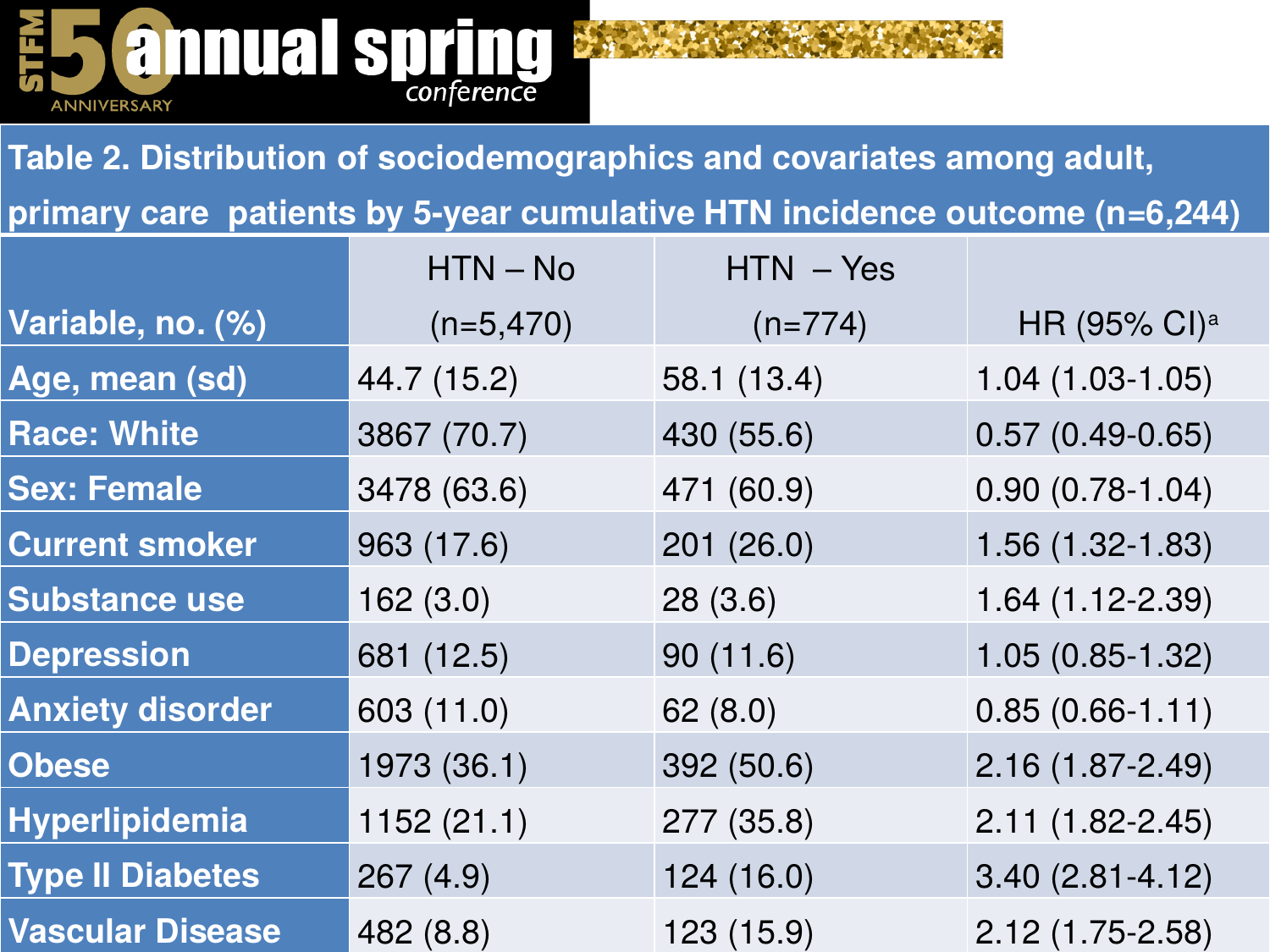

| Table 2. Distribution of sociodemographics and covariates among adult, primary care patients by 5-year cumulative HTN incidence outcome (n=6,244) |  |  |  |
| --- | --- | --- | --- |
| Variable, no. (%) | HTN – No (n=5,470) | HTN – Yes (n=774) | HR (95% CI)a |
| Age, mean (sd) | 44.7 (15.2) | 58.1 (13.4) | 1.04 (1.03-1.05) |
| Race: White | 3867 (70.7) | 430 (55.6) | 0.57 (0.49-0.65) |
| Sex: Female | 3478 (63.6) | 471 (60.9) | 0.90 (0.78-1.04) |
| Current smoker | 963 (17.6) | 201 (26.0) | 1.56 (1.32-1.83) |
| Substance use | 162 (3.0) | 28 (3.6) | 1.64 (1.12-2.39) |
| Depression | 681 (12.5) | 90 (11.6) | 1.05 (0.85-1.32) |
| Anxiety disorder | 603 (11.0) | 62 (8.0) | 0.85 (0.66-1.11) |
| Obese | 1973 (36.1) | 392 (50.6) | 2.16 (1.87-2.49) |
| Hyperlipidemia | 1152 (21.1) | 277 (35.8) | 2.11 (1.82-2.45) |
| Type II Diabetes | 267 (4.9) | 124 (16.0) | 3.40 (2.81-4.12) |
| Vascular Disease | 482 (8.8) | 123 (15.9) | 2.12 (1.75-2.58) |
| Note: HTN = hypertension; HR=hazard ratio; CI=confidence interval, a Unadjusted hazard ratios. Comorbidities treated as time dependent variables |  |  |  |